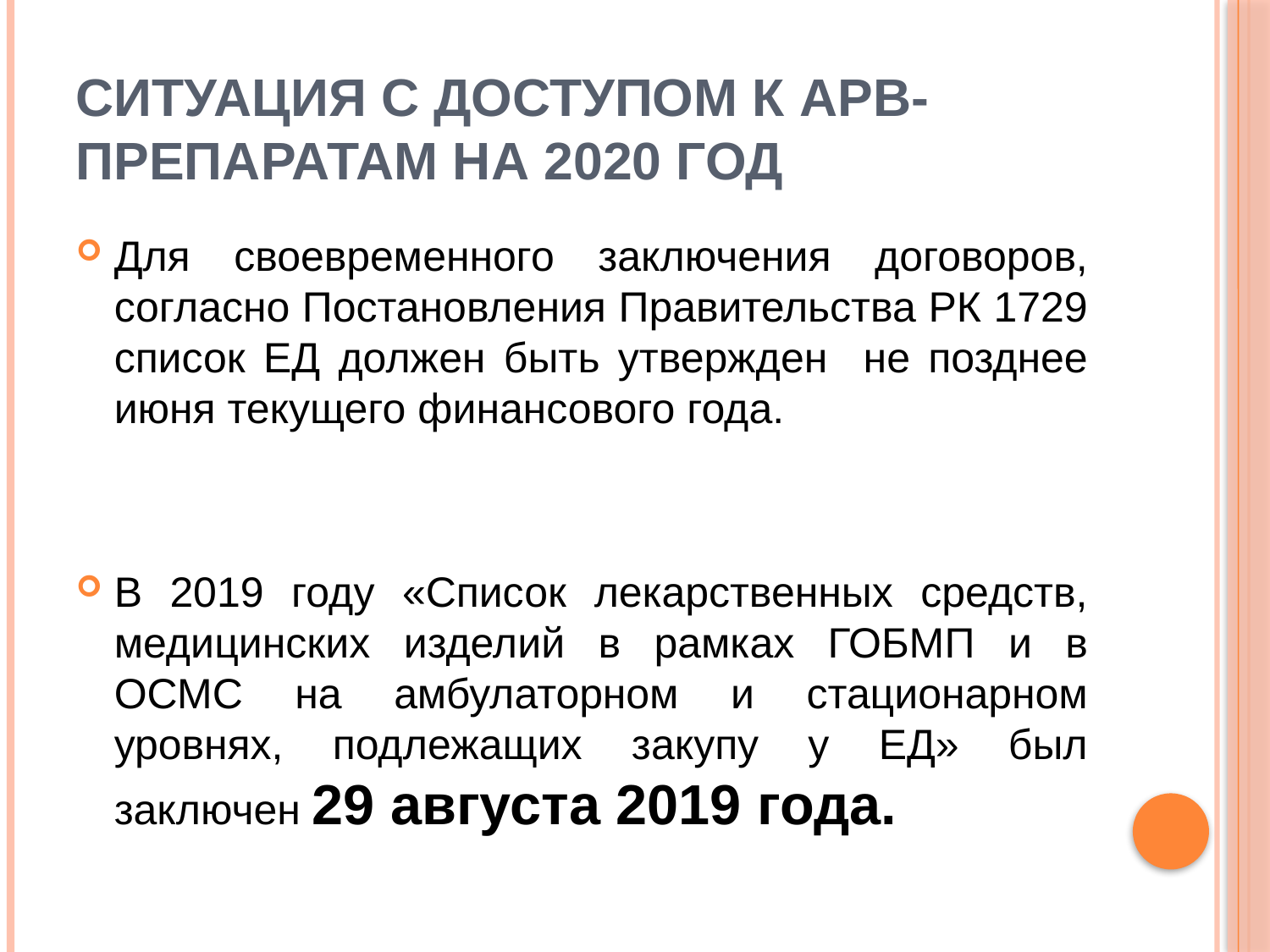

# Ситуация с доступом к АРВ-препаратам на 2020 год
Для своевременного заключения договоров, согласно Постановления Правительства РК 1729 список ЕД должен быть утвержден  не позднее июня текущего финансового года.

В 2019 году «Список лекарственных средств, медицинских изделий в рамках ГОБМП и в ОСМС на амбулаторном и стационарном уровнях, подлежащих закупу у ЕД» был заключен 29 августа 2019 года.